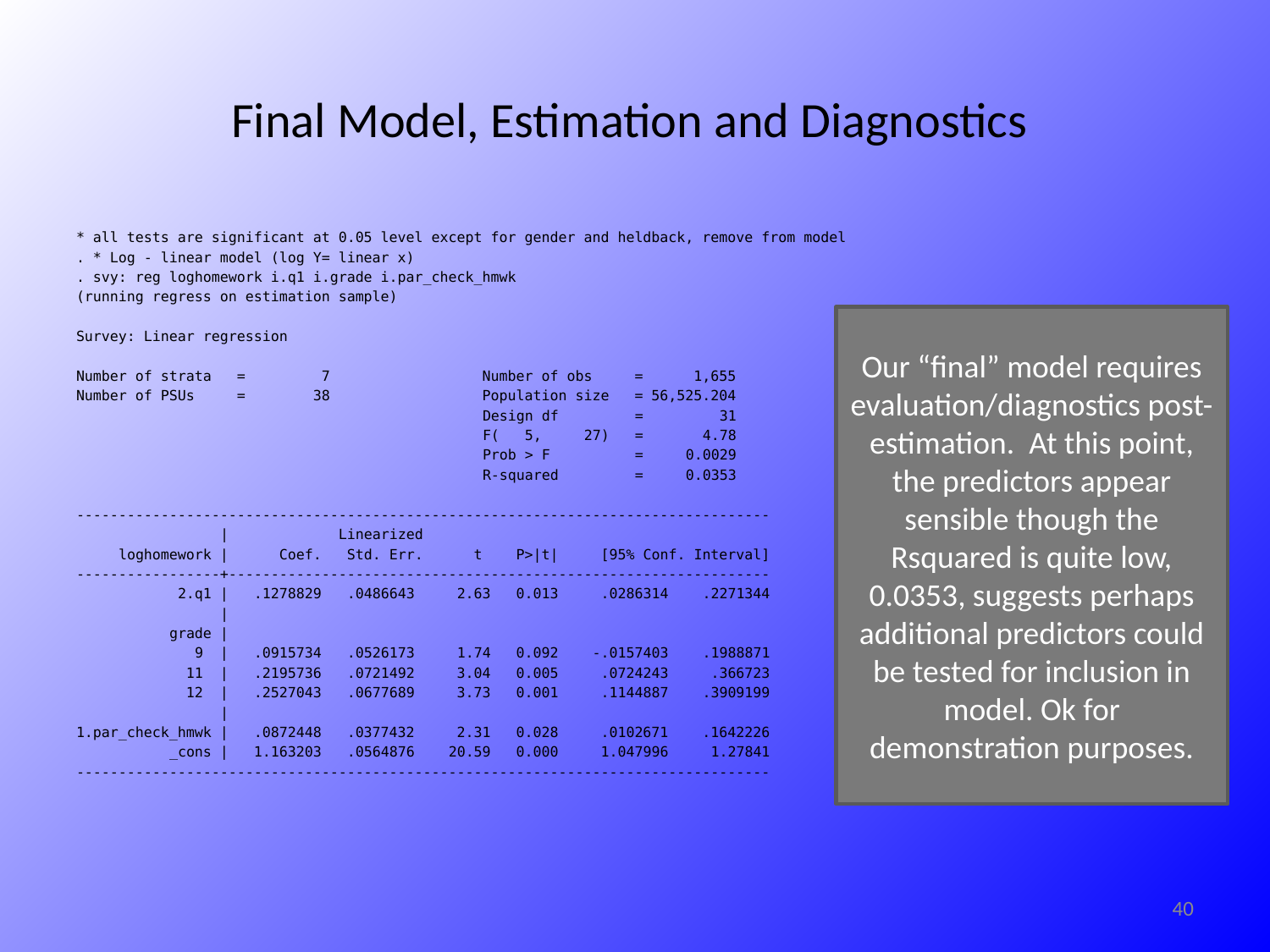

# Final Model, Estimation and Diagnostics
* all tests are significant at 0.05 level except for gender and heldback, remove from model
. * Log - linear model (log Y= linear x)
. svy: reg loghomework i.q1 i.grade i.par_check_hmwk
(running regress on estimation sample)

Survey: Linear regression

Number of strata   =         7                  Number of obs     =      1,655
Number of PSUs     =        38                  Population size   = 56,525.204
                                                Design df         =         31
                                                F(   5,     27)   =       4.78
                                                Prob > F          =     0.0029
                                                R-squared         =     0.0353

----------------------------------------------------------------------------------
                 |             Linearized
     loghomework |      Coef.   Std. Err.      t    P>|t|     [95% Conf. Interval]
-----------------+----------------------------------------------------------------
            2.q1 |   .1278829   .0486643     2.63   0.013     .0286314    .2271344
                 |
           grade |
              9  |   .0915734   .0526173     1.74   0.092    -.0157403    .1988871
             11  |   .2195736   .0721492     3.04   0.005     .0724243     .366723
             12  |   .2527043   .0677689     3.73   0.001     .1144887    .3909199
                 |
1.par_check_hmwk |   .0872448   .0377432     2.31   0.028     .0102671    .1642226
           _cons |   1.163203   .0564876    20.59   0.000     1.047996     1.27841
----------------------------------------------------------------------------------
Our “final” model requires evaluation/diagnostics post-estimation.  At this point, the predictors appear sensible though the Rsquared is quite low, 0.0353, suggests perhaps additional predictors could be tested for inclusion in model. Ok for demonstration purposes.
40